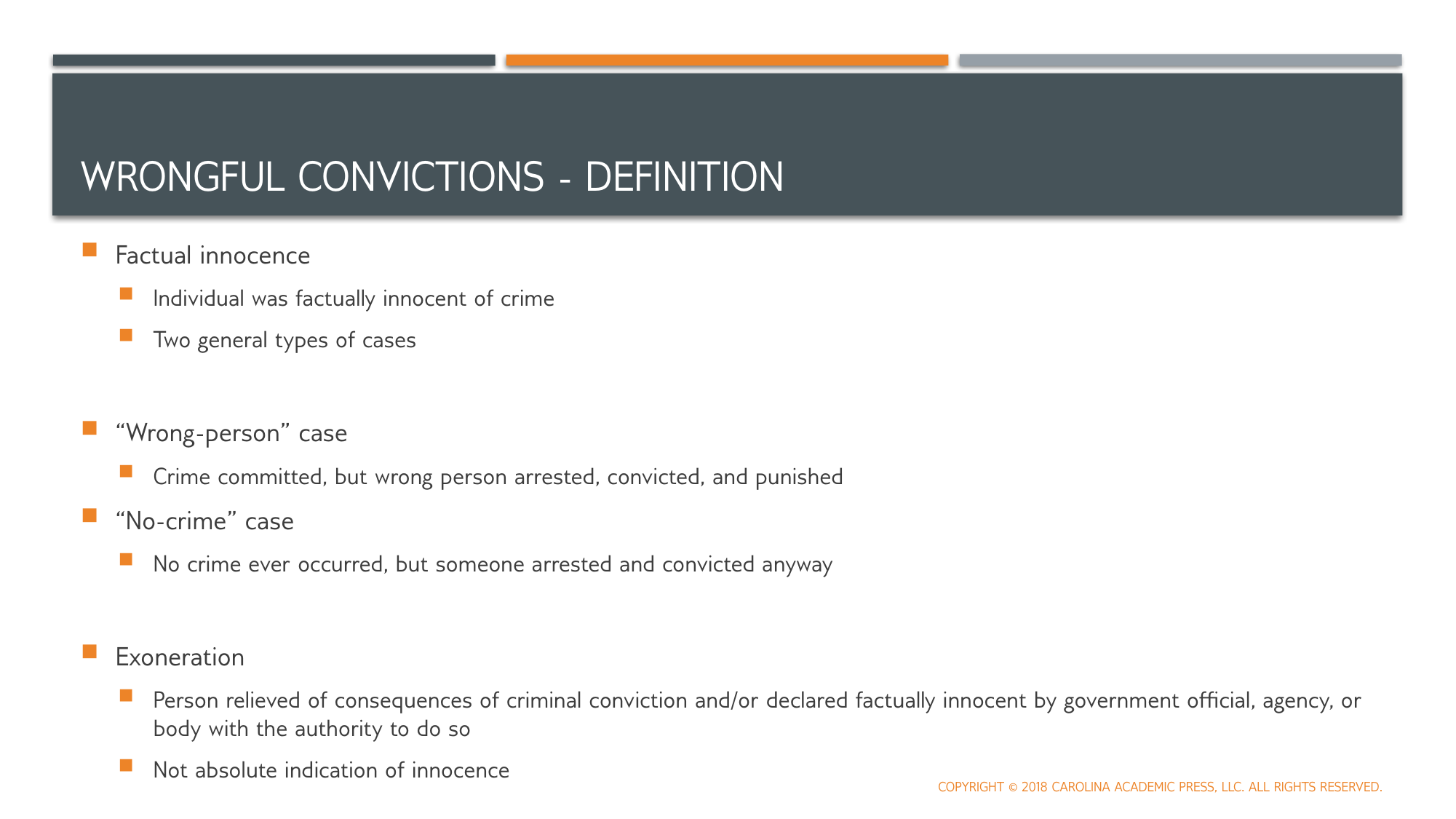

# Wrongful Convictions - Definition
Factual innocence
Individual was factually innocent of crime
Two general types of cases

“Wrong-person” case
Crime committed, but wrong person arrested, convicted, and punished
“No-crime” case
No crime ever occurred, but someone arrested and convicted anyway

Exoneration
Person relieved of consequences of criminal conviction and/or declared factually innocent by government official, agency, or body with the authority to do so
Not absolute indication of innocence
Copyright © 2018 Carolina Academic Press, LLC. All rights reserved.